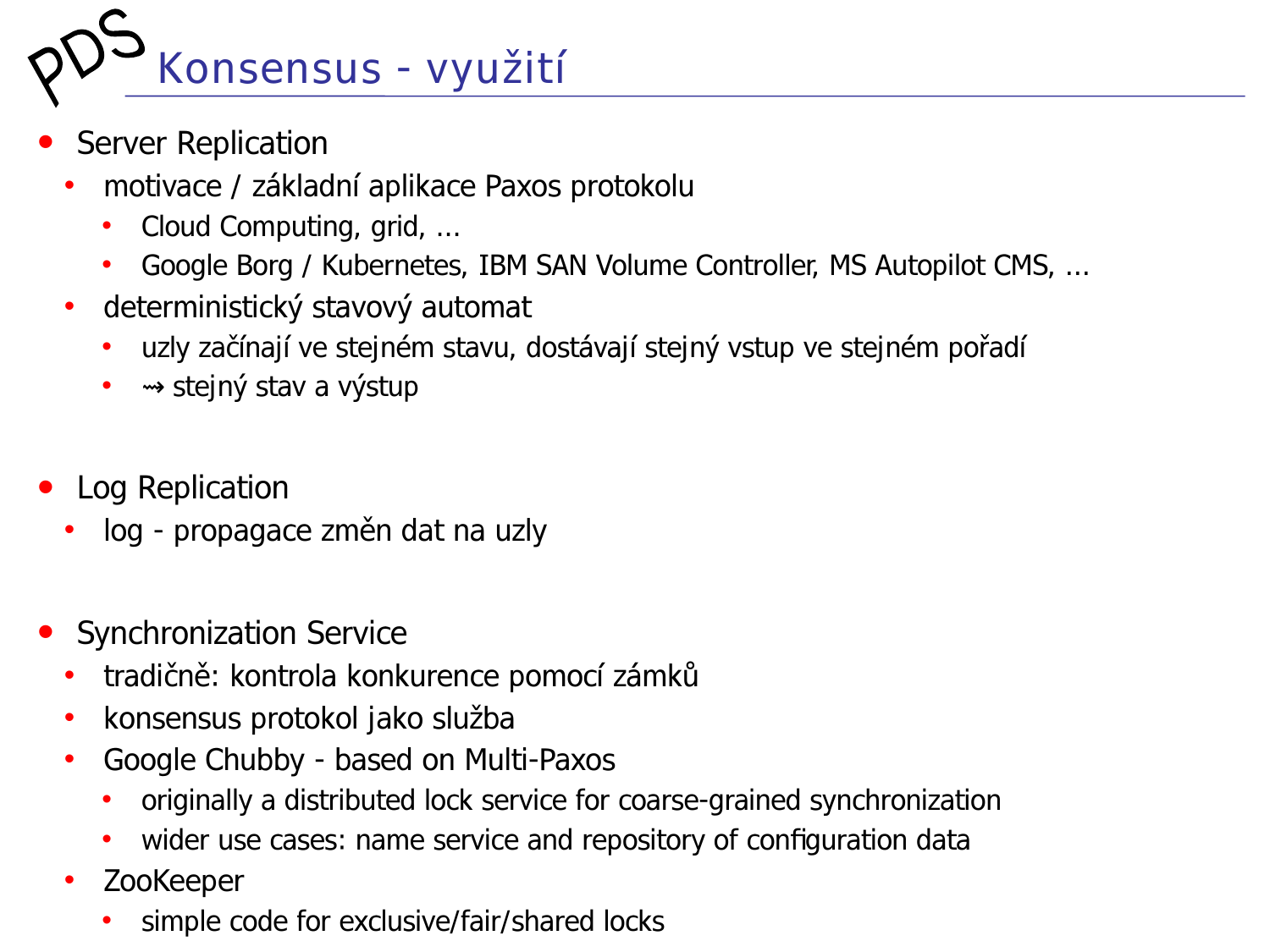

# Konsensus - využití
Server Replication
motivace / základní aplikace Paxos protokolu
Cloud Computing, grid, ...
Google Borg / Kubernetes, IBM SAN Volume Controller, MS Autopilot CMS, ...
deterministický stavový automat
uzly začínají ve stejném stavu, dostávají stejný vstup ve stejném pořadí
⇝ stejný stav a výstup

Log Replication
log - propagace změn dat na uzly

Synchronization Service
tradičně: kontrola konkurence pomocí zámků
konsensus protokol jako služba
Google Chubby - based on Multi-Paxos
originally a distributed lock service for coarse-grained synchronization
wider use cases: name service and repository of configuration data
ZooKeeper
simple code for exclusive/fair/shared locks